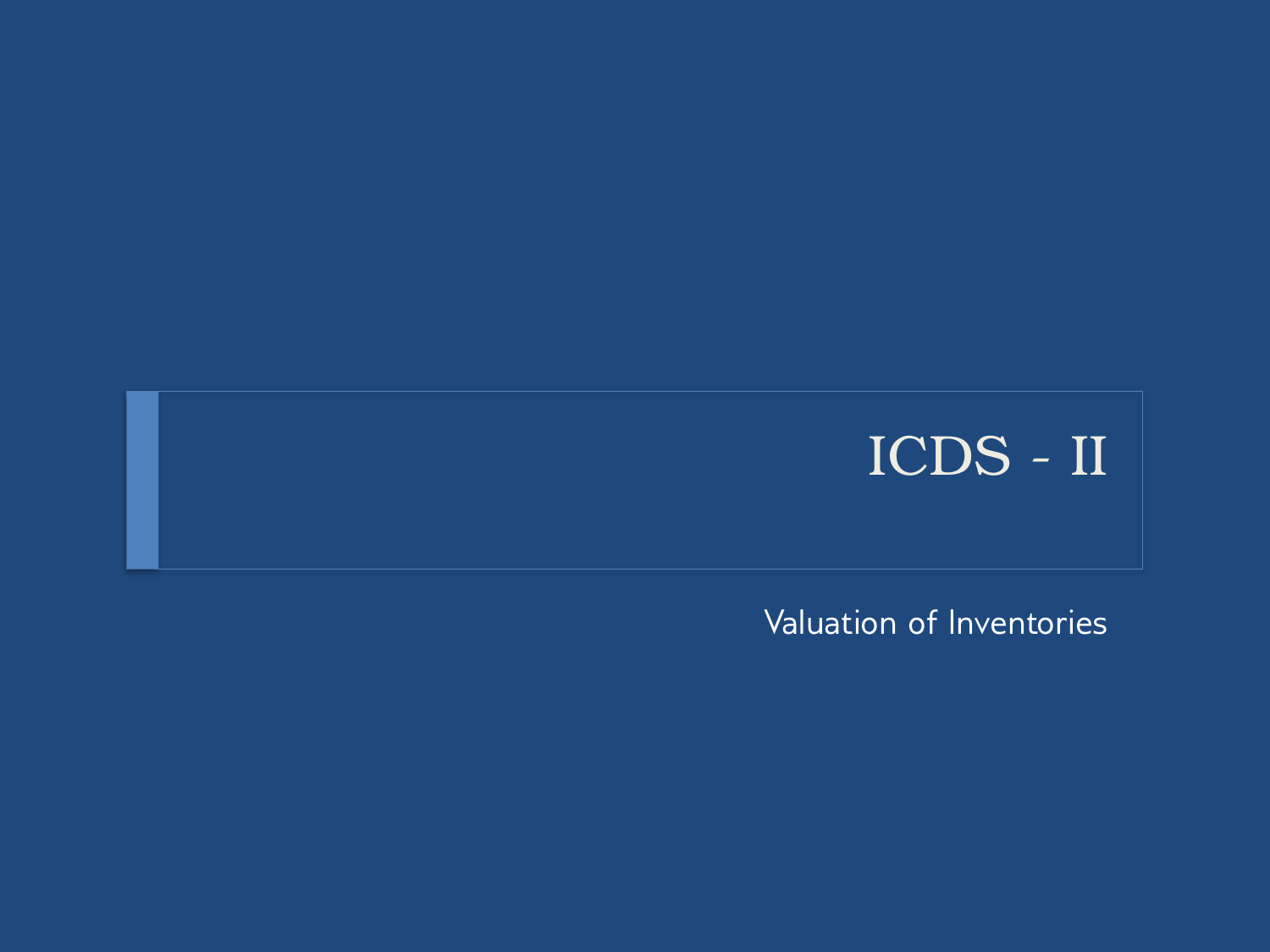

# ICDS - II
Valuation of Inventories